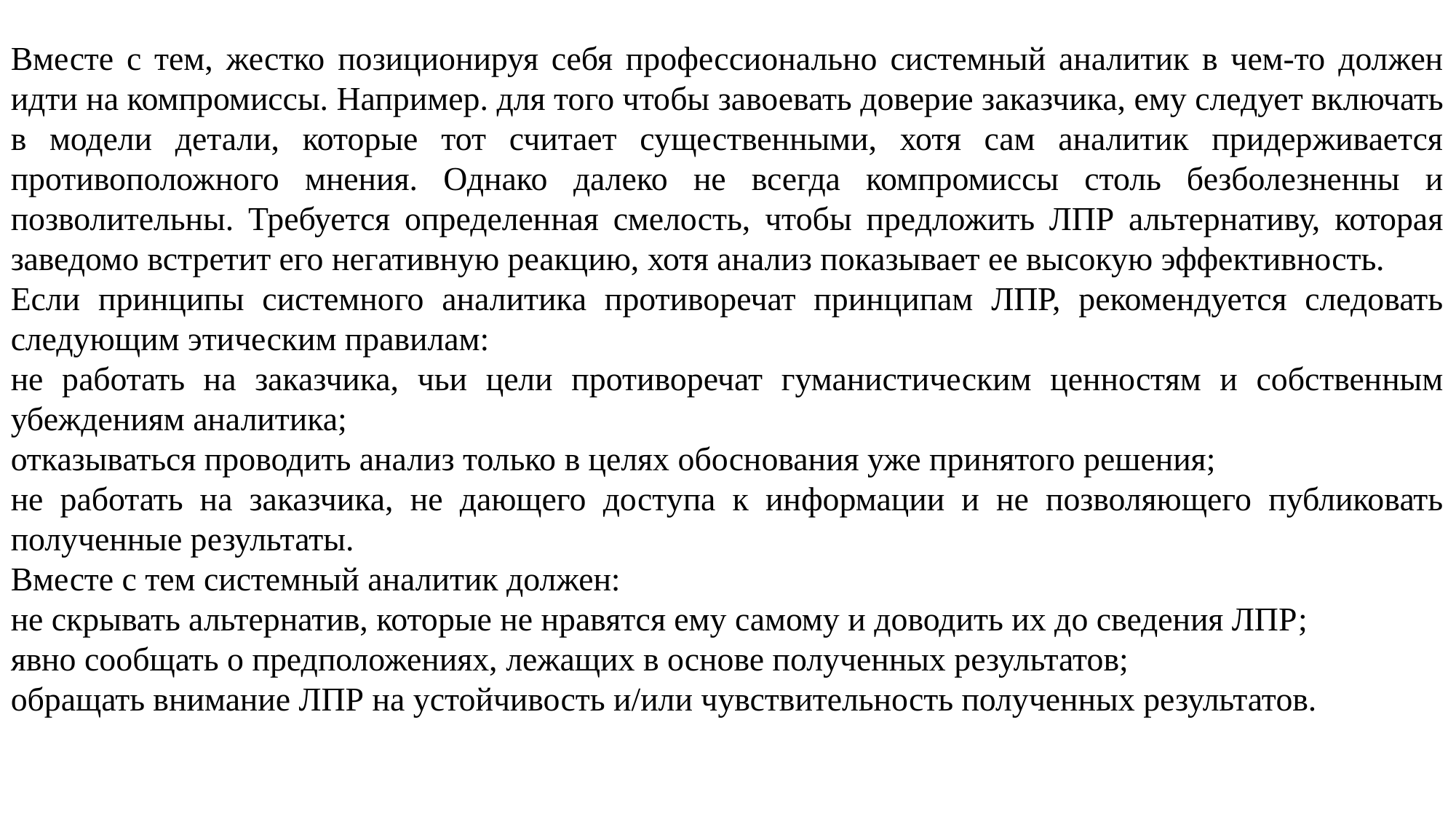

Вместе с тем, жестко позиционируя себя профессионально системный аналитик в чем-то должен идти на компромиссы. Например. для того чтобы завоевать доверие заказчика, ему следует включать в модели детали, которые тот считает существенными, хотя сам аналитик придерживается противоположного мнения. Однако далеко не всегда компромиссы столь безболезненны и позволительны. Требуется определенная смелость, чтобы предложить ЛПР альтернативу, которая заведомо встретит его негативную реакцию, хотя анализ показывает ее высокую эффективность.
Если принципы системного аналитика противоречат принципам ЛПР, рекомендуется следовать следующим этическим правилам:
не работать на заказчика, чьи цели противоречат гуманистическим ценностям и собственным убеждениям аналитика;
отказываться проводить анализ только в целях обоснования уже принятого решения;
не работать на заказчика, не дающего доступа к информации и не позволяющего публиковать полученные результаты.
Вместе с тем системный аналитик должен:
не скрывать альтернатив, которые не нравятся ему самому и доводить их до сведения ЛПР;
явно сообщать о предположениях, лежащих в основе полученных результатов;
обращать внимание ЛПР на устойчивость и/или чувствительность полученных результатов.